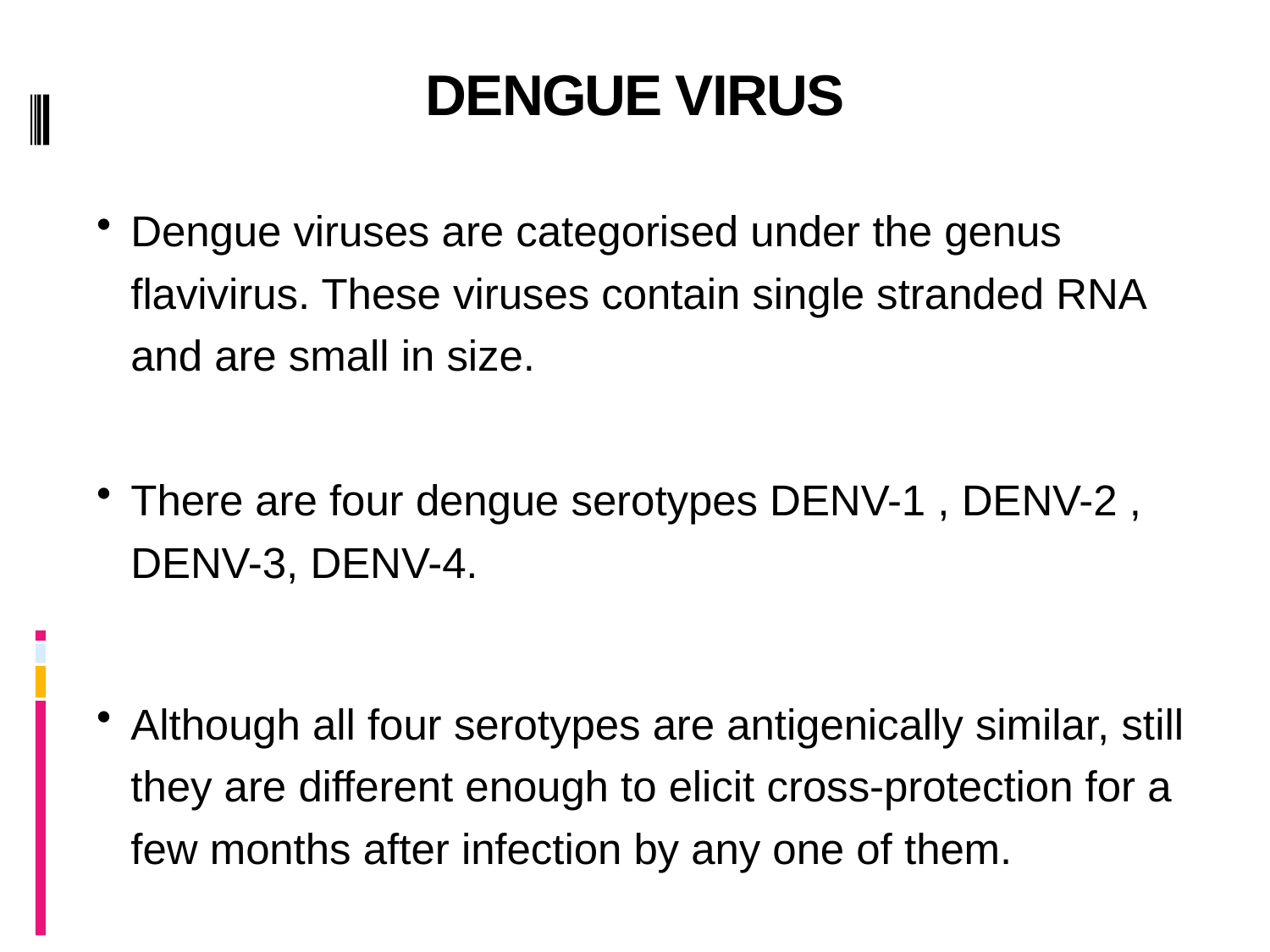

# DENGUE VIRUS
Dengue viruses are categorised under the genus flavivirus. These viruses contain single stranded RNA and are small in size.

There are four dengue serotypes DENV-1 , DENV-2 , DENV-3, DENV-4.

Although all four serotypes are antigenically similar, still they are different enough to elicit cross-protection for a few months after infection by any one of them.